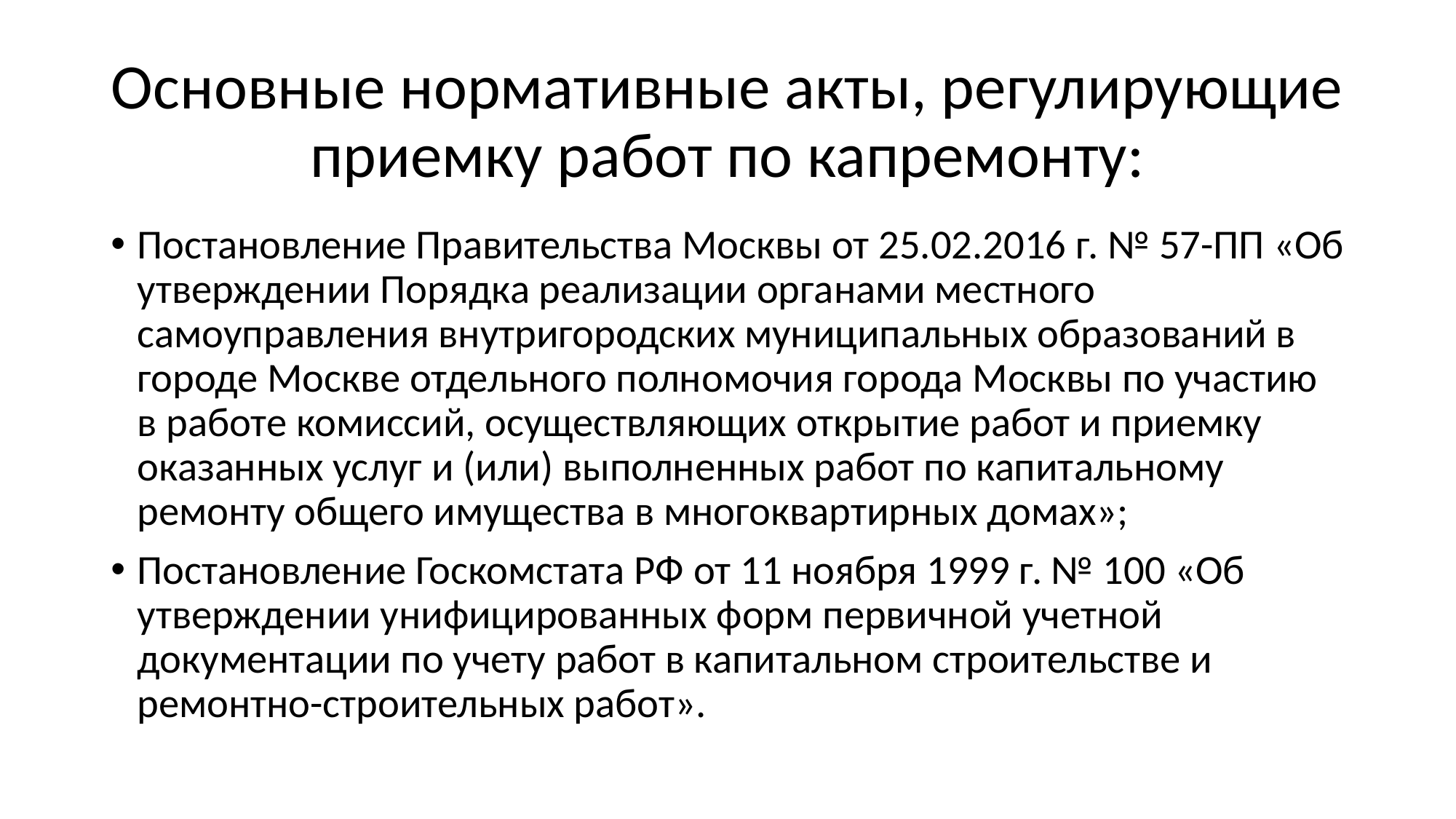

# Основные нормативные акты, регулирующие приемку работ по капремонту:
Постановление Правительства Москвы от 25.02.2016 г. № 57-ПП «Об утверждении Порядка реализации органами местного самоуправления внутригородских муниципальных образований в городе Москве отдельного полномочия города Москвы по участию в работе комиссий, осуществляющих открытие работ и приемку оказанных услуг и (или) выполненных работ по капитальному ремонту общего имущества в многоквартирных домах»;
Постановление Госкомстата РФ от 11 ноября 1999 г. № 100 «Об утверждении унифицированных форм первичной учетной документации по учету работ в капитальном строительстве и ремонтно-строительных работ».